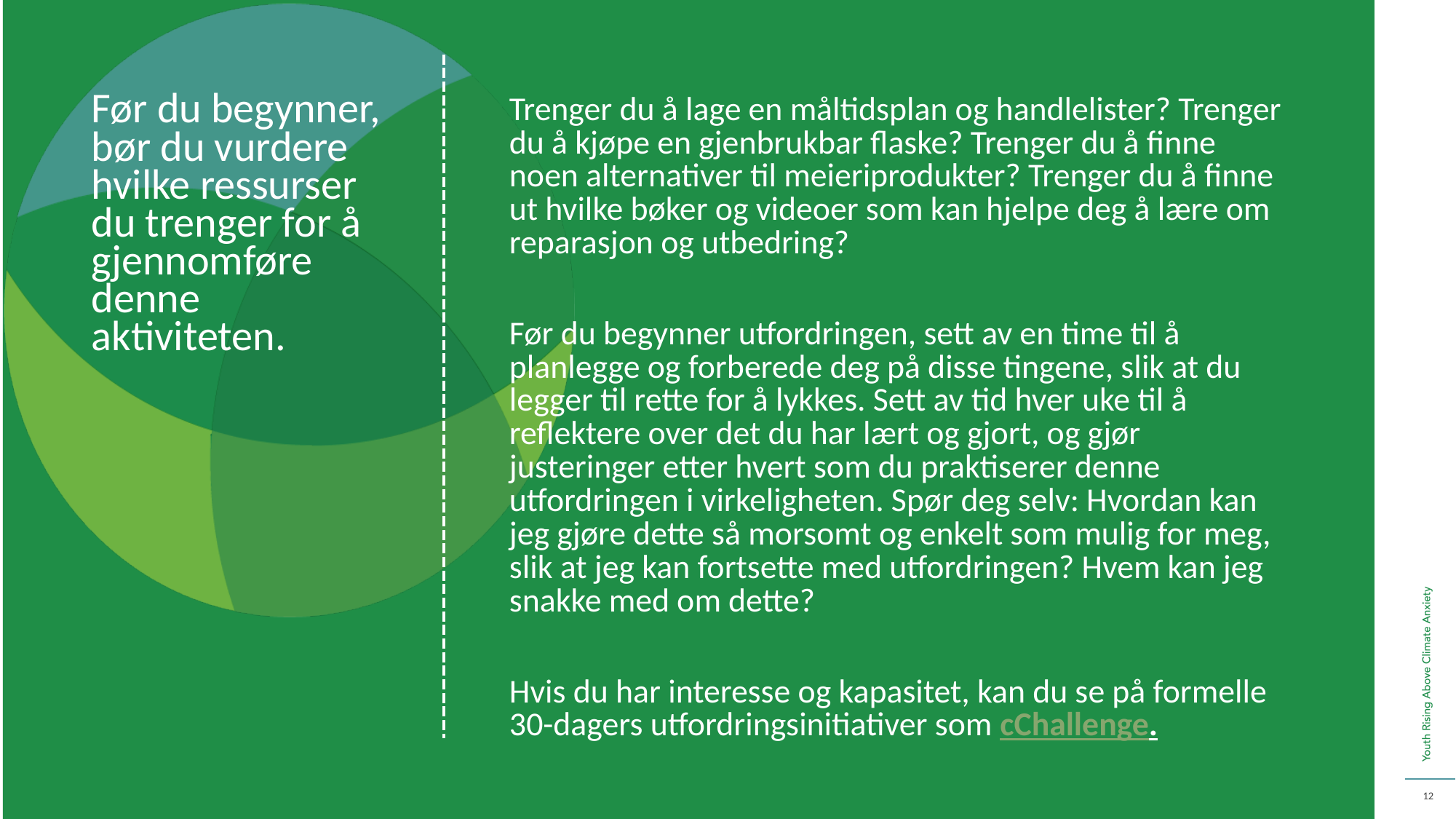

Før du begynner, bør du vurdere hvilke ressurser du trenger for å gjennomføre denne aktiviteten.
Trenger du å lage en måltidsplan og handlelister? Trenger du å kjøpe en gjenbrukbar flaske? Trenger du å finne noen alternativer til meieriprodukter? Trenger du å finne ut hvilke bøker og videoer som kan hjelpe deg å lære om reparasjon og utbedring?

Før du begynner utfordringen, sett av en time til å planlegge og forberede deg på disse tingene, slik at du legger til rette for å lykkes. Sett av tid hver uke til å reflektere over det du har lært og gjort, og gjør justeringer etter hvert som du praktiserer denne utfordringen i virkeligheten. Spør deg selv: Hvordan kan jeg gjøre dette så morsomt og enkelt som mulig for meg, slik at jeg kan fortsette med utfordringen? Hvem kan jeg snakke med om dette?

Hvis du har interesse og kapasitet, kan du se på formelle 30-dagers utfordringsinitiativer som cChallenge.